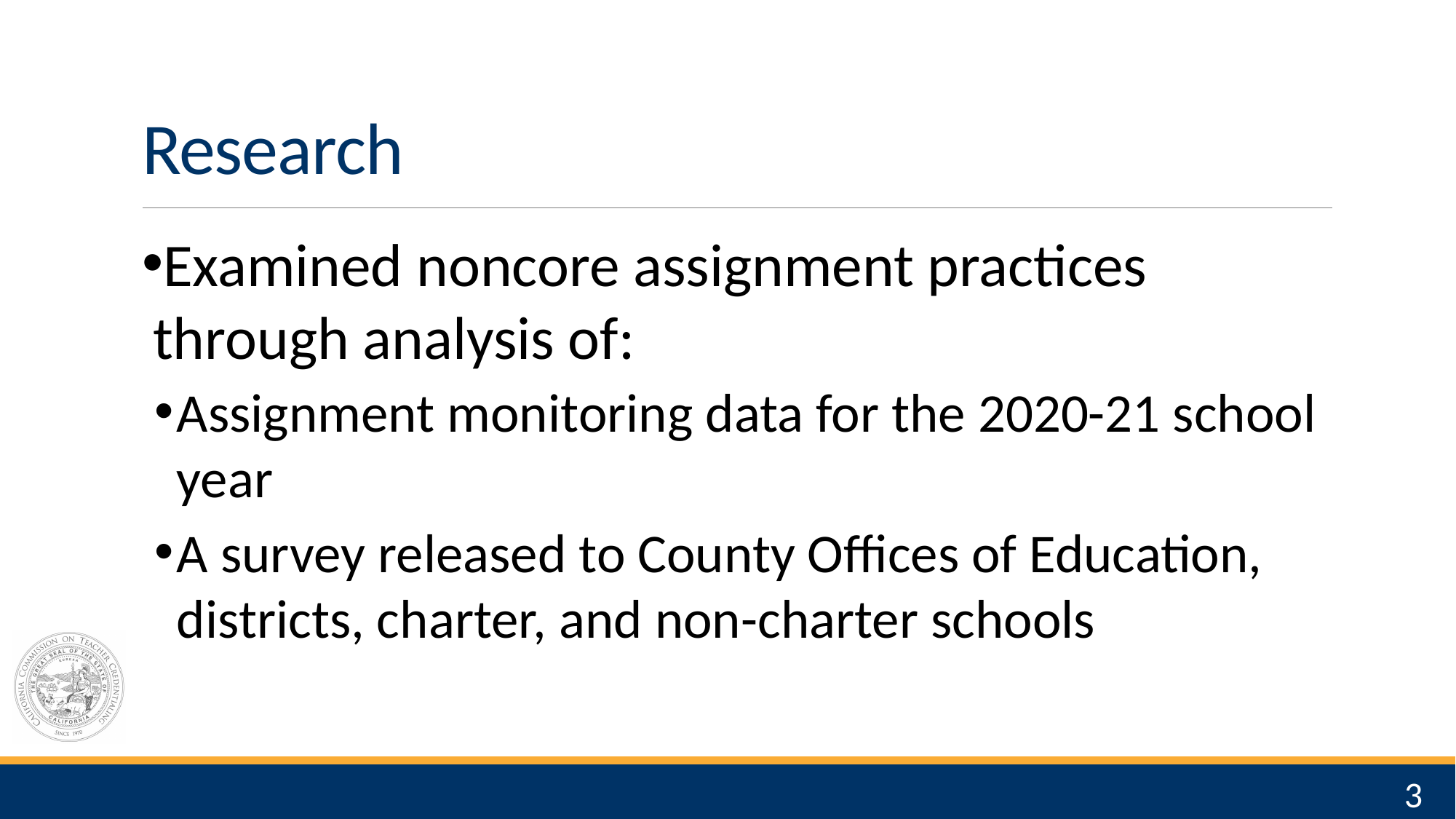

# Research
Examined noncore assignment practices through analysis of:
Assignment monitoring data for the 2020-21 school year
A survey released to County Offices of Education, districts, charter, and non-charter schools
3